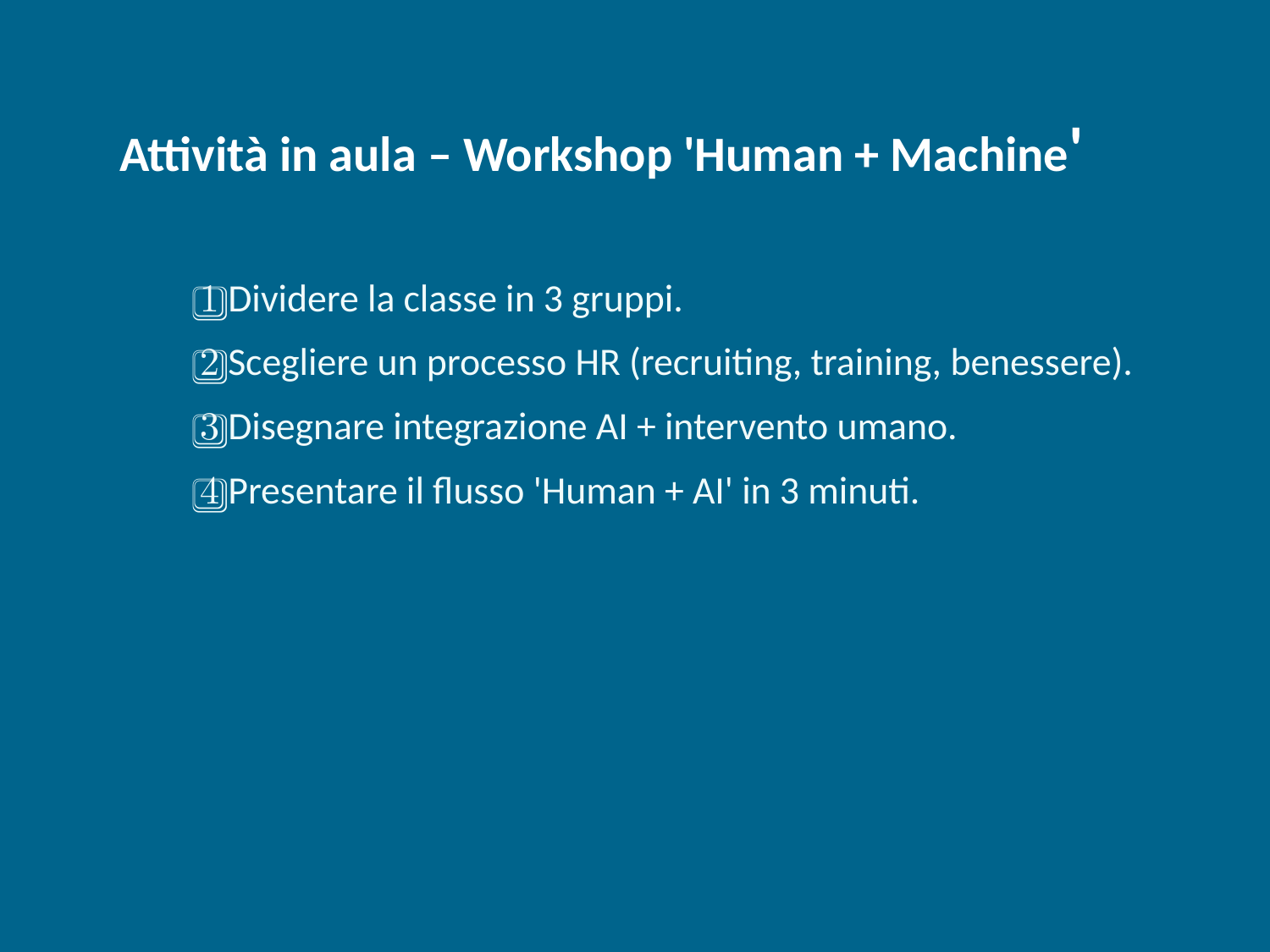

Attività in aula – Workshop 'Human + Machine'

1️⃣ Dividere la classe in 3 gruppi.
2️⃣ Scegliere un processo HR (recruiting, training, benessere).
3️⃣ Disegnare integrazione AI + intervento umano.
4️⃣ Presentare il flusso 'Human + AI' in 3 minuti.